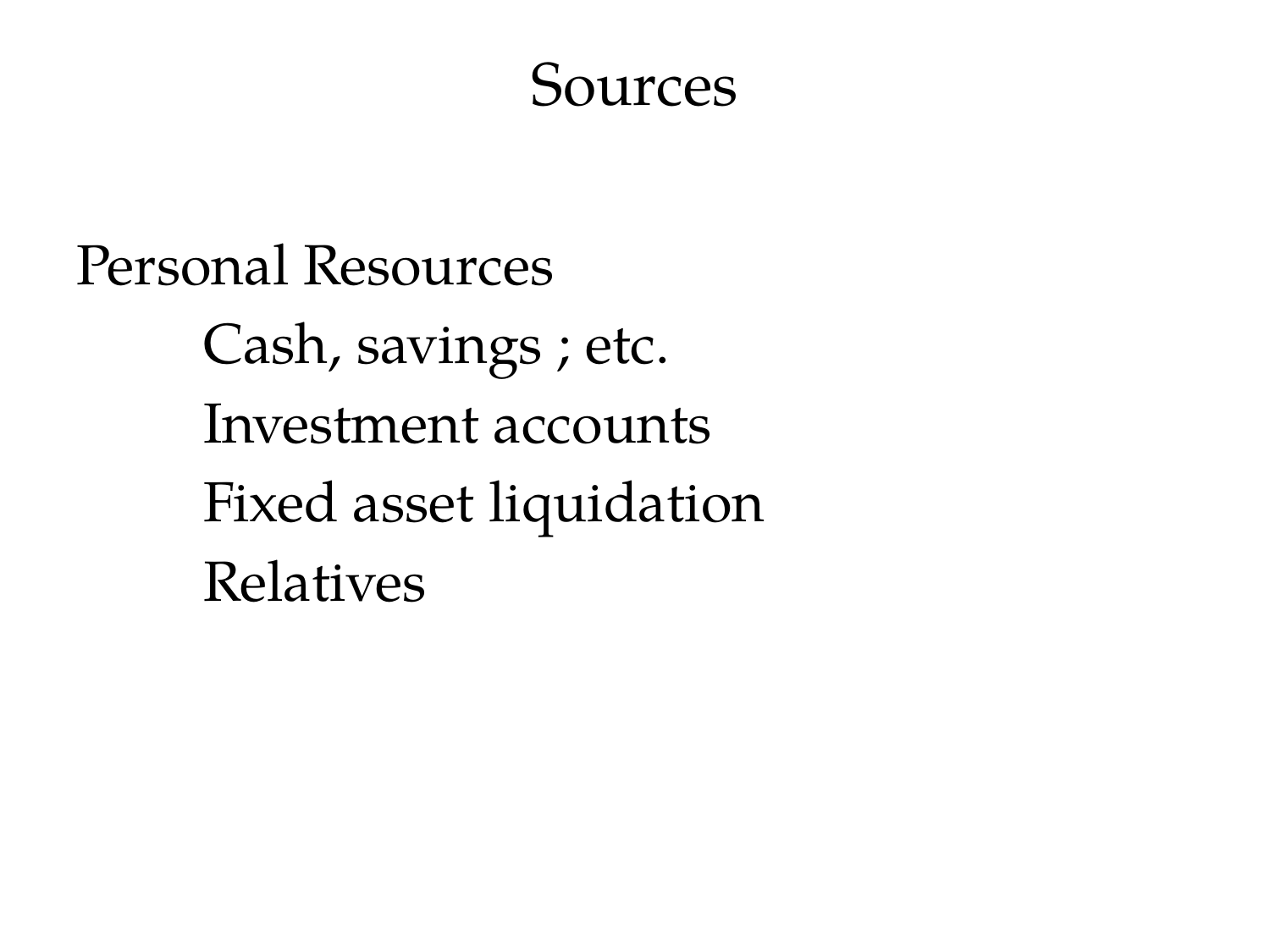

# Sources
Personal Resources
	Cash, savings ; etc.
	Investment accounts
	Fixed asset liquidation
	Relatives